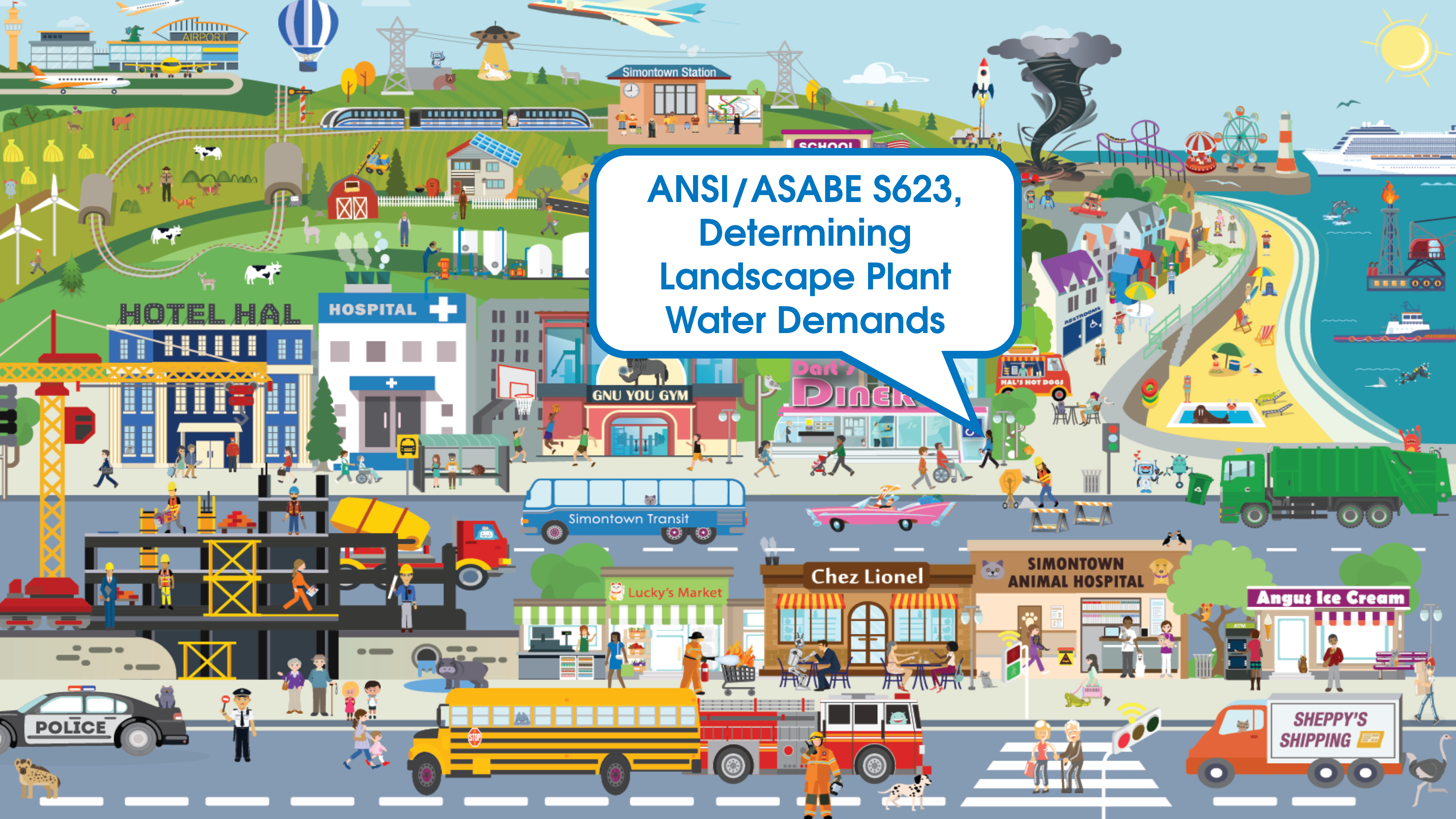

ANSI/ASABE S623, Determining Landscape Plant Water Demands